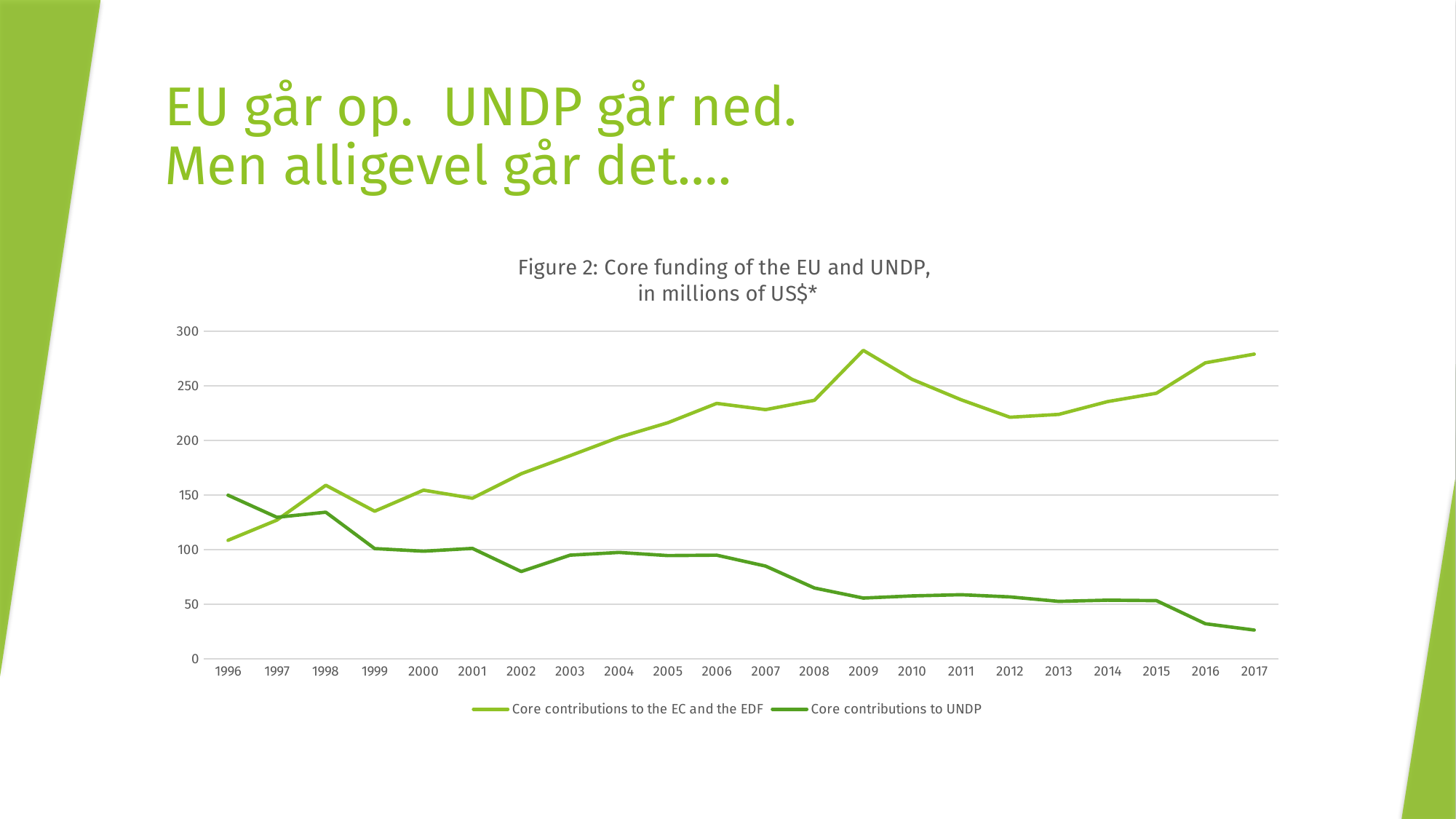

# EU går op.  UNDP går ned. Men alligevel går det….

### Chart: Figure 2: Core funding of the EU and UNDP,
in millions of US$*

| Category | Core contributions to the EC and the EDF | Core contributions to UNDP |
|---|---|---|
| 1996 | 108.61999999999999 | 149.87 |
| 1997 | 127.06 | 129.65 |
| 1998 | 158.95999999999998 | 134.32 |
| 1999 | 135.2 | 101.03 |
| 2000 | 154.5 | 98.63 |
| 2001 | 147.09 | 101.18 |
| 2002 | 169.55999999999997 | 80.01 |
| 2003 | 186.08 | 95.0 |
| 2004 | 202.86 | 97.5 |
| 2005 | 216.21 | 94.6 |
| 2006 | 233.89 | 95.02 |
| 2007 | 228.19 | 85.02 |
| 2008 | 236.73999999999998 | 64.95 |
| 2009 | 282.44 | 55.77 |
| 2010 | 255.87 | 57.71 |
| 2011 | 237.24 | 58.81 |
| 2012 | 221.25 | 56.8 |
| 2013 | 223.84000000000003 | 52.74 |
| 2014 | 235.57 | 53.84 |
| 2015 | 243.17000000000002 | 53.38 |
| 2016 | 271.03999999999996 | 32.26 |
| 2017 | 278.97 | 26.51 |